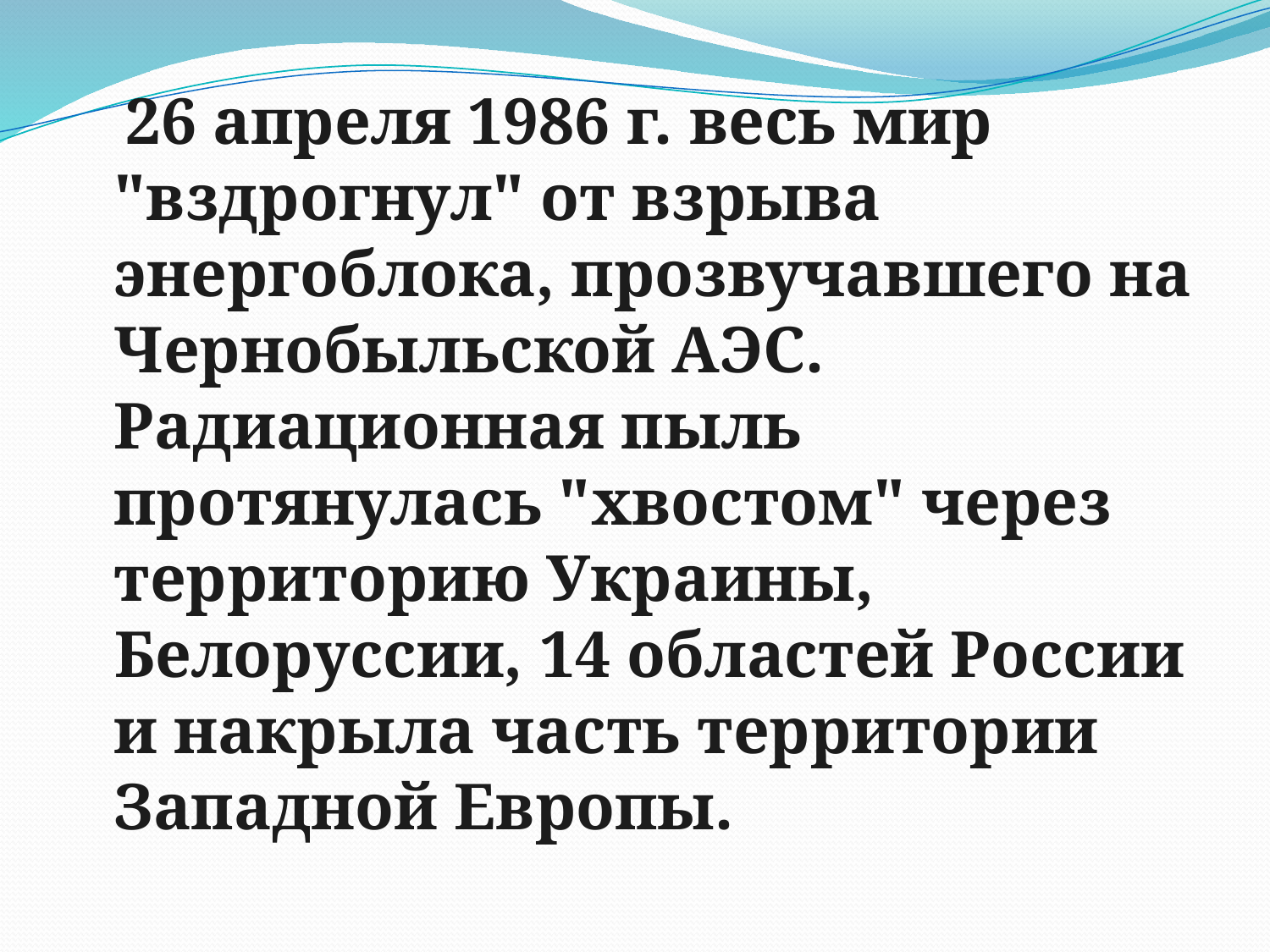

26 апреля 1986 г. весь мир "вздрогнул" от взрыва энергоблока, прозвучавшего на Чернобыльской АЭС.  Радиационная пыль протянулась "хвостом" через территорию Украины, Белоруссии, 14 областей России и накрыла часть территории Западной Европы.